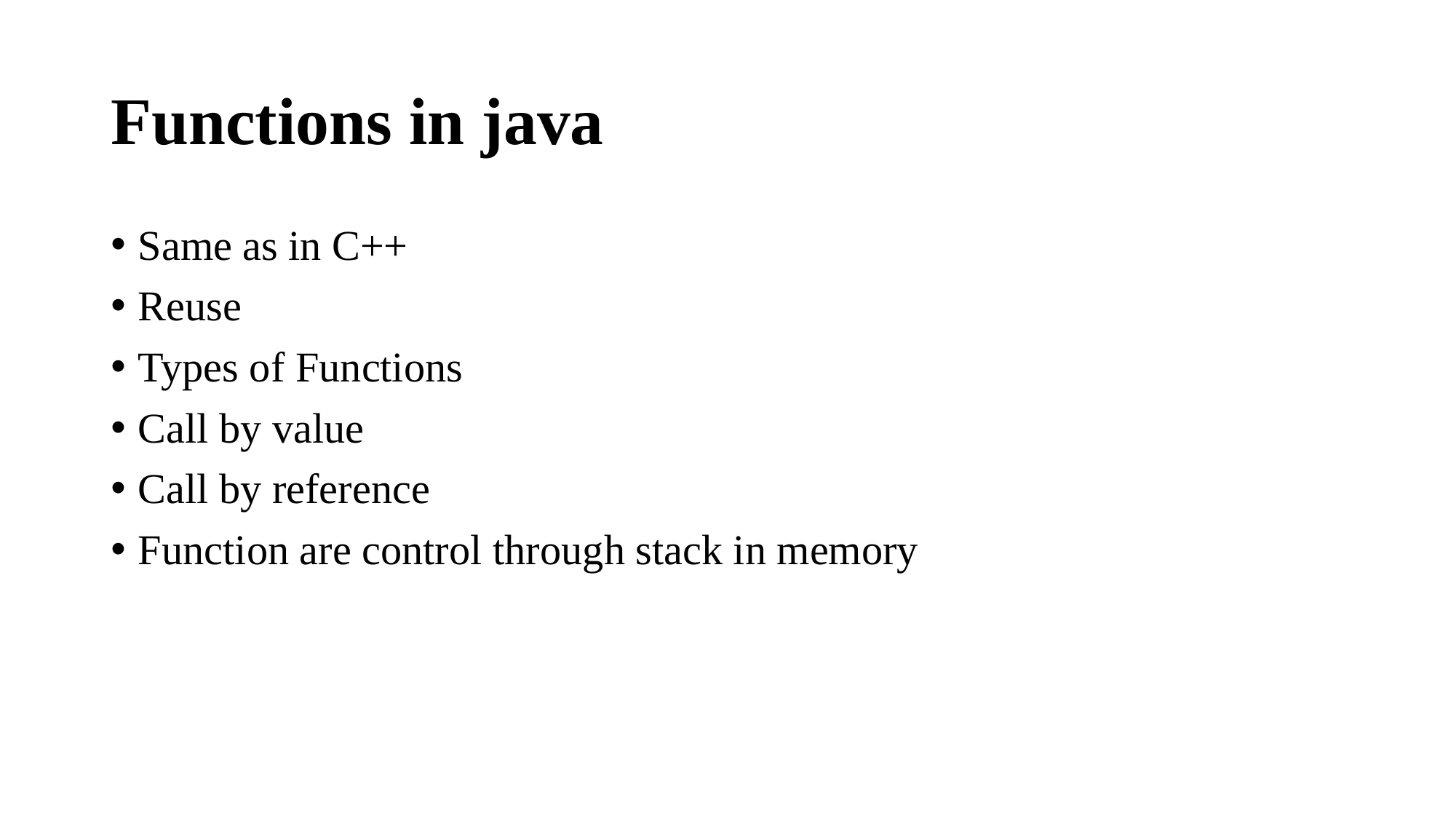

# Functions in java
Same as in C++
Reuse
Types of Functions
Call by value
Call by reference
Function are control through stack in memory